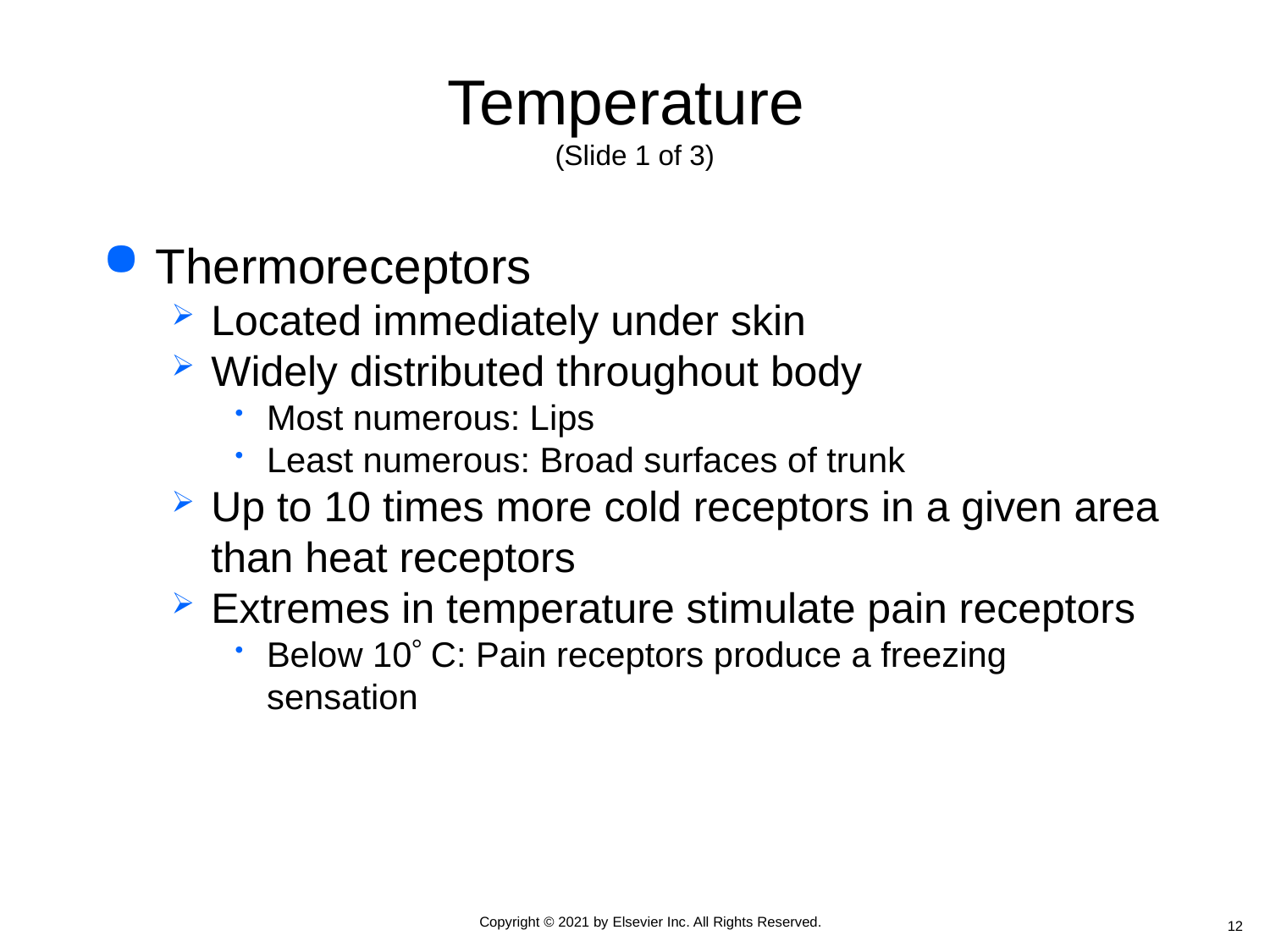

# Temperature (Slide 1 of 3)
Thermoreceptors
Located immediately under skin
Widely distributed throughout body
Most numerous: Lips
Least numerous: Broad surfaces of trunk
Up to 10 times more cold receptors in a given area than heat receptors
Extremes in temperature stimulate pain receptors
Below 10° C: Pain receptors produce a freezing sensation
12